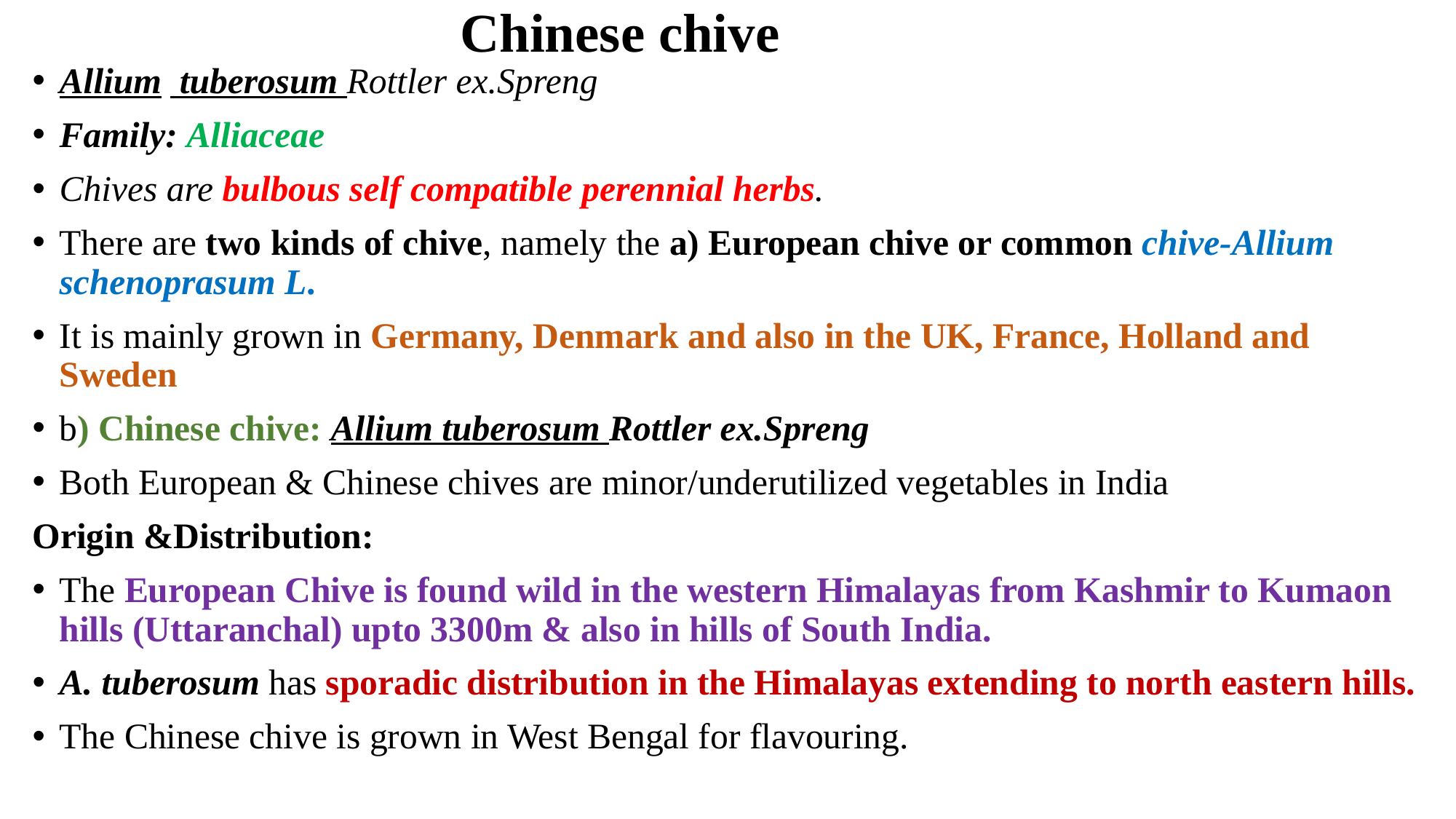

# Chinese chive
Allium  tuberosum Rottler ex.Spreng
Family: Alliaceae
Chives are bulbous self compatible perennial herbs.
There are two kinds of chive, namely the a) European chive or common chive-Allium schenoprasum L.
It is mainly grown in Germany, Denmark and also in the UK, France, Holland and Sweden
b) Chinese chive: Allium tuberosum Rottler ex.Spreng
Both European & Chinese chives are minor/underutilized vegetables in India
Origin &Distribution:
The European Chive is found wild in the western Himalayas from Kashmir to Kumaon hills (Uttaranchal) upto 3300m & also in hills of South India.
A. tuberosum has sporadic distribution in the Himalayas extending to north eastern hills.
The Chinese chive is grown in West Bengal for flavouring.